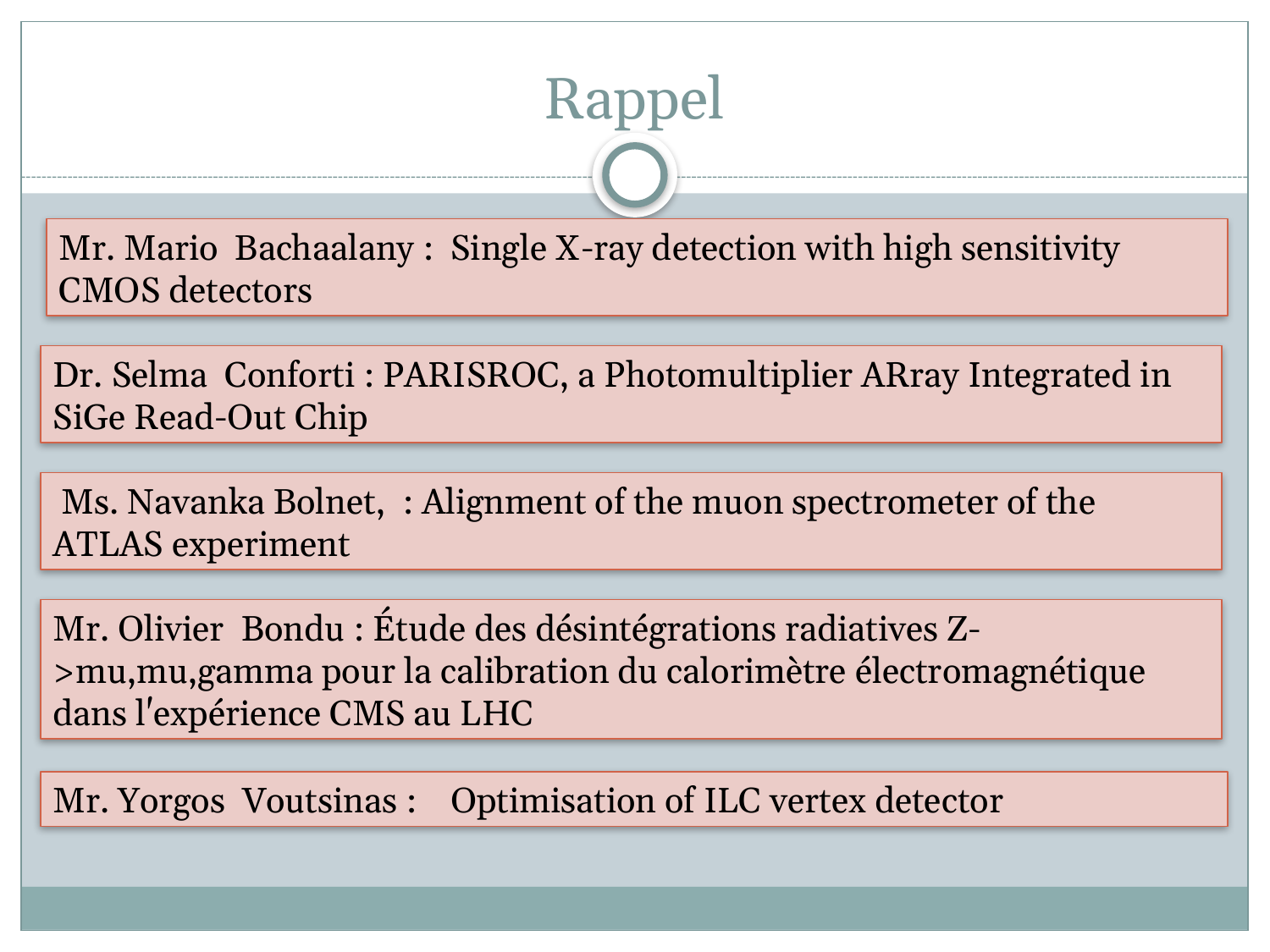

# Rappel
Mr. Mario  Bachaalany :  Single X-ray detection with high sensitivity CMOS detectors
Dr. Selma  Conforti : PARISROC, a Photomultiplier ARray Integrated in SiGe Read-Out Chip
 Ms. Navanka Bolnet,  : Alignment of the muon spectrometer of the ATLAS experiment
Mr. Olivier  Bondu : Étude des désintégrations radiatives Z->mu,mu,gamma pour la calibration du calorimètre électromagnétique dans l'expérience CMS au LHC
Mr. Yorgos  Voutsinas :    Optimisation of ILC vertex detector